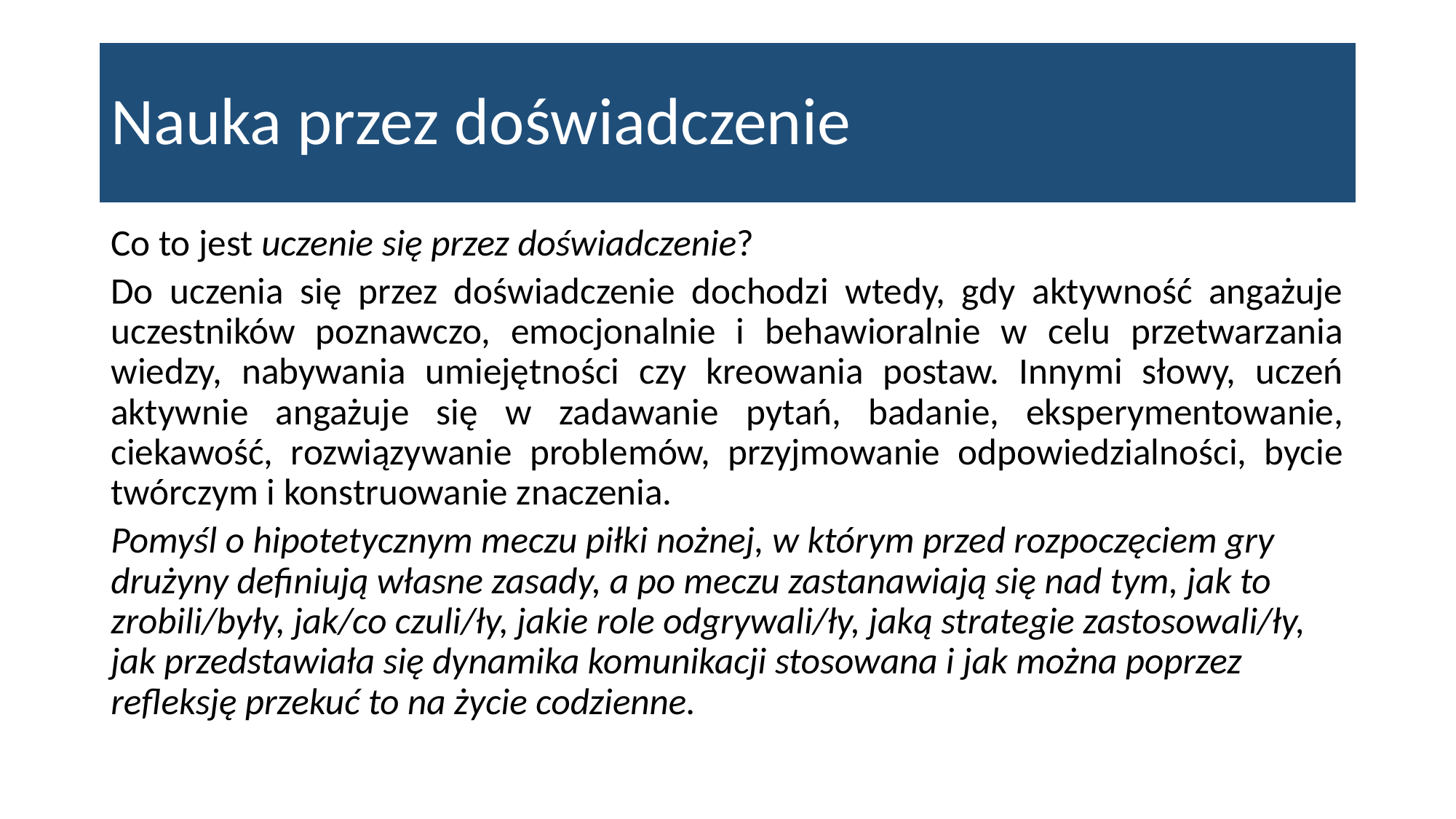

# Nauka przez doświadczenie
Co to jest uczenie się przez doświadczenie?
Do uczenia się przez doświadczenie dochodzi wtedy, gdy aktywność angażuje uczestników poznawczo, emocjonalnie i behawioralnie w celu przetwarzania wiedzy, nabywania umiejętności czy kreowania postaw. Innymi słowy, uczeń aktywnie angażuje się w zadawanie pytań, badanie, eksperymentowanie, ciekawość, rozwiązywanie problemów, przyjmowanie odpowiedzialności, bycie twórczym i konstruowanie znaczenia.
Pomyśl o hipotetycznym meczu piłki nożnej, w którym przed rozpoczęciem gry drużyny definiują własne zasady, a po meczu zastanawiają się nad tym, jak to zrobili/były, jak/co czuli/ły, jakie role odgrywali/ły, jaką strategie zastosowali/ły, jak przedstawiała się dynamika komunikacji stosowana i jak można poprzez refleksję przekuć to na życie codzienne.